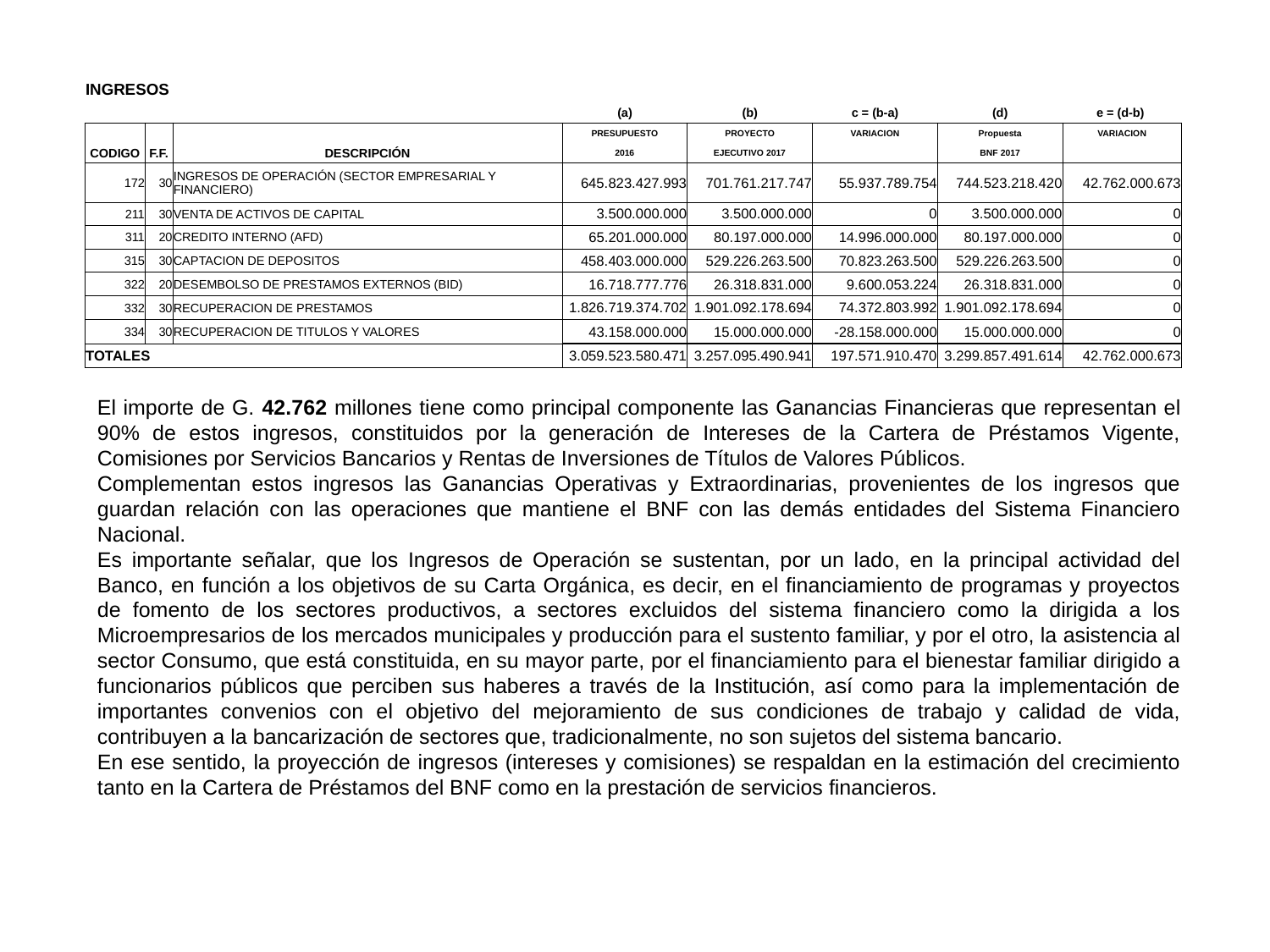

| INGRESOS |  |  |  |  |  |  |  |  |
| --- | --- | --- | --- | --- | --- | --- | --- | --- |
|  |  |  | (a) | (b) | c = (b-a) | (d) | e = (d-b) |  |
|  |  |  | PRESUPUESTO | PROYECTO | VARIACION | Propuesta | VARIACION |  |
| CODIGO | F.F. | DESCRIPCIÓN | 2016 | EJECUTIVO 2017 |  | BNF 2017 |  |  |
| 172 | 30 | INGRESOS DE OPERACIÓN (SECTOR EMPRESARIAL Y FINANCIERO) | 645.823.427.993 | 701.761.217.747 | 55.937.789.754 | 744.523.218.420 | 42.762.000.673 |  |
| 211 | 30 | VENTA DE ACTIVOS DE CAPITAL | 3.500.000.000 | 3.500.000.000 | 0 | 3.500.000.000 | 0 |  |
| 311 | 20 | CREDITO INTERNO (AFD) | 65.201.000.000 | 80.197.000.000 | 14.996.000.000 | 80.197.000.000 | 0 |  |
| 315 | 30 | CAPTACION DE DEPOSITOS | 458.403.000.000 | 529.226.263.500 | 70.823.263.500 | 529.226.263.500 | 0 |  |
| 322 | 20 | DESEMBOLSO DE PRESTAMOS EXTERNOS (BID) | 16.718.777.776 | 26.318.831.000 | 9.600.053.224 | 26.318.831.000 | 0 |  |
| 332 | 30 | RECUPERACION DE PRESTAMOS | 1.826.719.374.702 | 1.901.092.178.694 | 74.372.803.992 | 1.901.092.178.694 | 0 |  |
| 334 | 30 | RECUPERACION DE TITULOS Y VALORES | 43.158.000.000 | 15.000.000.000 | -28.158.000.000 | 15.000.000.000 | 0 |  |
| TOTALES |  |  | 3.059.523.580.471 | 3.257.095.490.941 | 197.571.910.470 | 3.299.857.491.614 | 42.762.000.673 |  |
|  |  |  |  |  |  |  |  |  |
El importe de G. 42.762 millones tiene como principal componente las Ganancias Financieras que representan el 90% de estos ingresos, constituidos por la generación de Intereses de la Cartera de Préstamos Vigente, Comisiones por Servicios Bancarios y Rentas de Inversiones de Títulos de Valores Públicos.
Complementan estos ingresos las Ganancias Operativas y Extraordinarias, provenientes de los ingresos que guardan relación con las operaciones que mantiene el BNF con las demás entidades del Sistema Financiero Nacional.
Es importante señalar, que los Ingresos de Operación se sustentan, por un lado, en la principal actividad del Banco, en función a los objetivos de su Carta Orgánica, es decir, en el financiamiento de programas y proyectos de fomento de los sectores productivos, a sectores excluidos del sistema financiero como la dirigida a los Microempresarios de los mercados municipales y producción para el sustento familiar, y por el otro, la asistencia al sector Consumo, que está constituida, en su mayor parte, por el financiamiento para el bienestar familiar dirigido a funcionarios públicos que perciben sus haberes a través de la Institución, así como para la implementación de importantes convenios con el objetivo del mejoramiento de sus condiciones de trabajo y calidad de vida, contribuyen a la bancarización de sectores que, tradicionalmente, no son sujetos del sistema bancario.
En ese sentido, la proyección de ingresos (intereses y comisiones) se respaldan en la estimación del crecimiento tanto en la Cartera de Préstamos del BNF como en la prestación de servicios financieros.